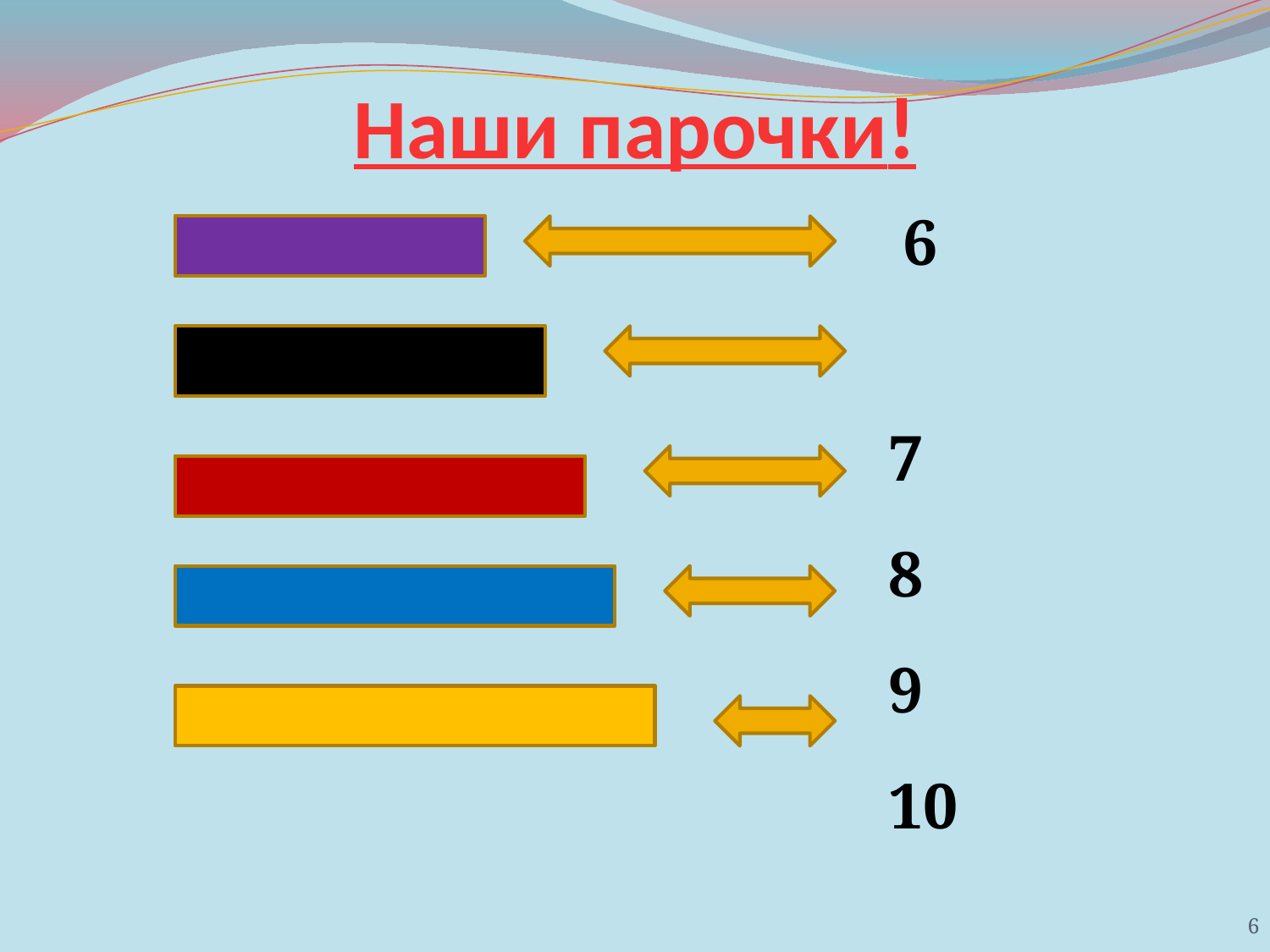

Наши парочки!
                            6
                          7
                          8
                          9
                          10

6